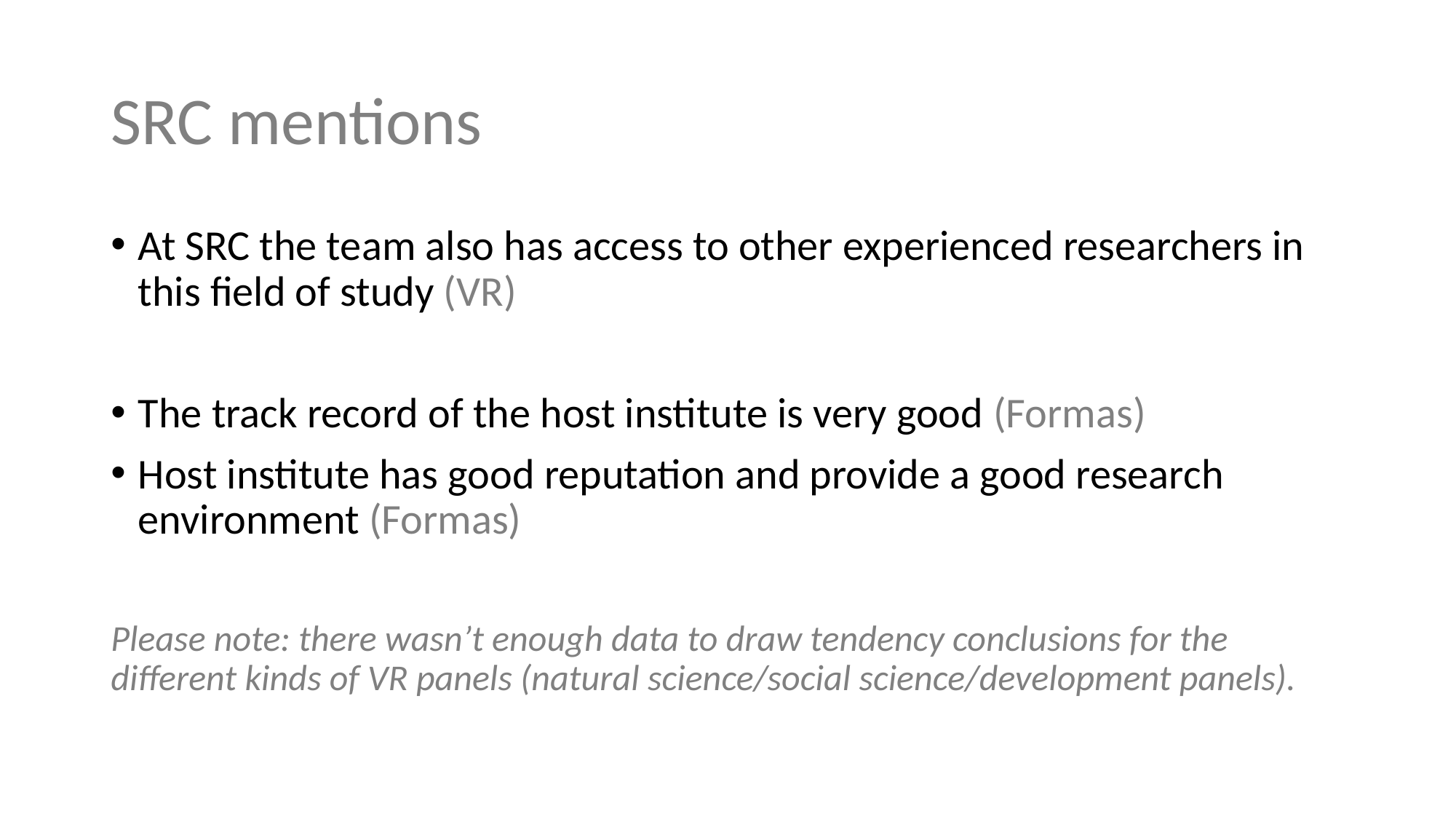

# SRC mentions
At SRC the team also has access to other experienced researchers in this field of study (VR)

The track record of the host institute is very good (Formas)
Host institute has good reputation and provide a good research environment (Formas)

Please note: there wasn’t enough data to draw tendency conclusions for the different kinds of VR panels (natural science/social science/development panels).